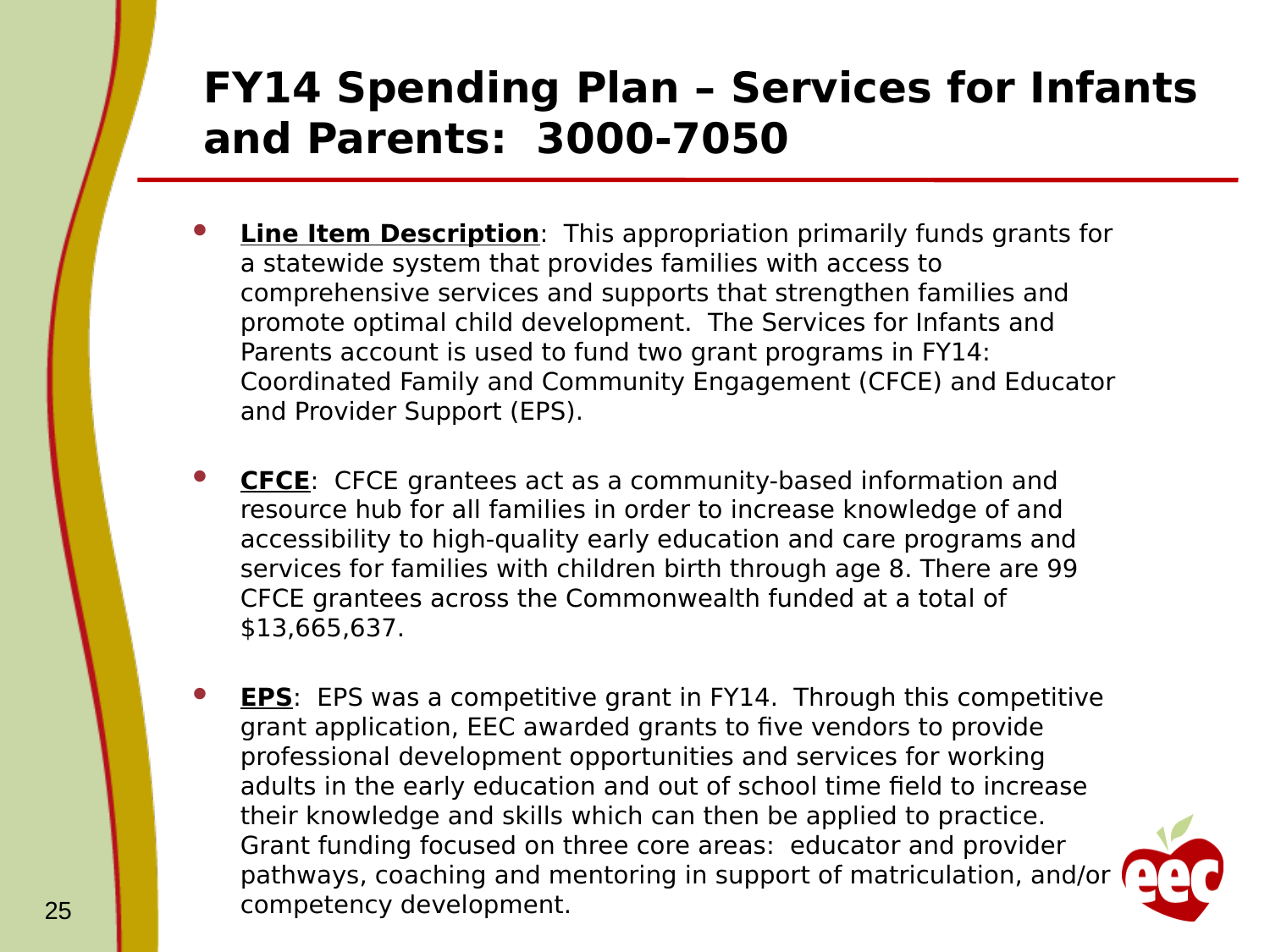

# FY14 Spending Plan – Services for Infants and Parents:  3000-7050
Line Item Description:  This appropriation primarily funds grants for a statewide system that provides families with access to comprehensive services and supports that strengthen families and promote optimal child development.  The Services for Infants and Parents account is used to fund two grant programs in FY14:  Coordinated Family and Community Engagement (CFCE) and Educator and Provider Support (EPS).

CFCE:  CFCE grantees act as a community-based information and resource hub for all families in order to increase knowledge of and accessibility to high-quality early education and care programs and services for families with children birth through age 8. There are 99 CFCE grantees across the Commonwealth funded at a total of $13,665,637.

EPS:  EPS was a competitive grant in FY14.  Through this competitive grant application, EEC awarded grants to five vendors to provide professional development opportunities and services for working adults in the early education and out of school time field to increase their knowledge and skills which can then be applied to practice. Grant funding focused on three core areas:  educator and provider pathways, coaching and mentoring in support of matriculation, and/or competency development.

25